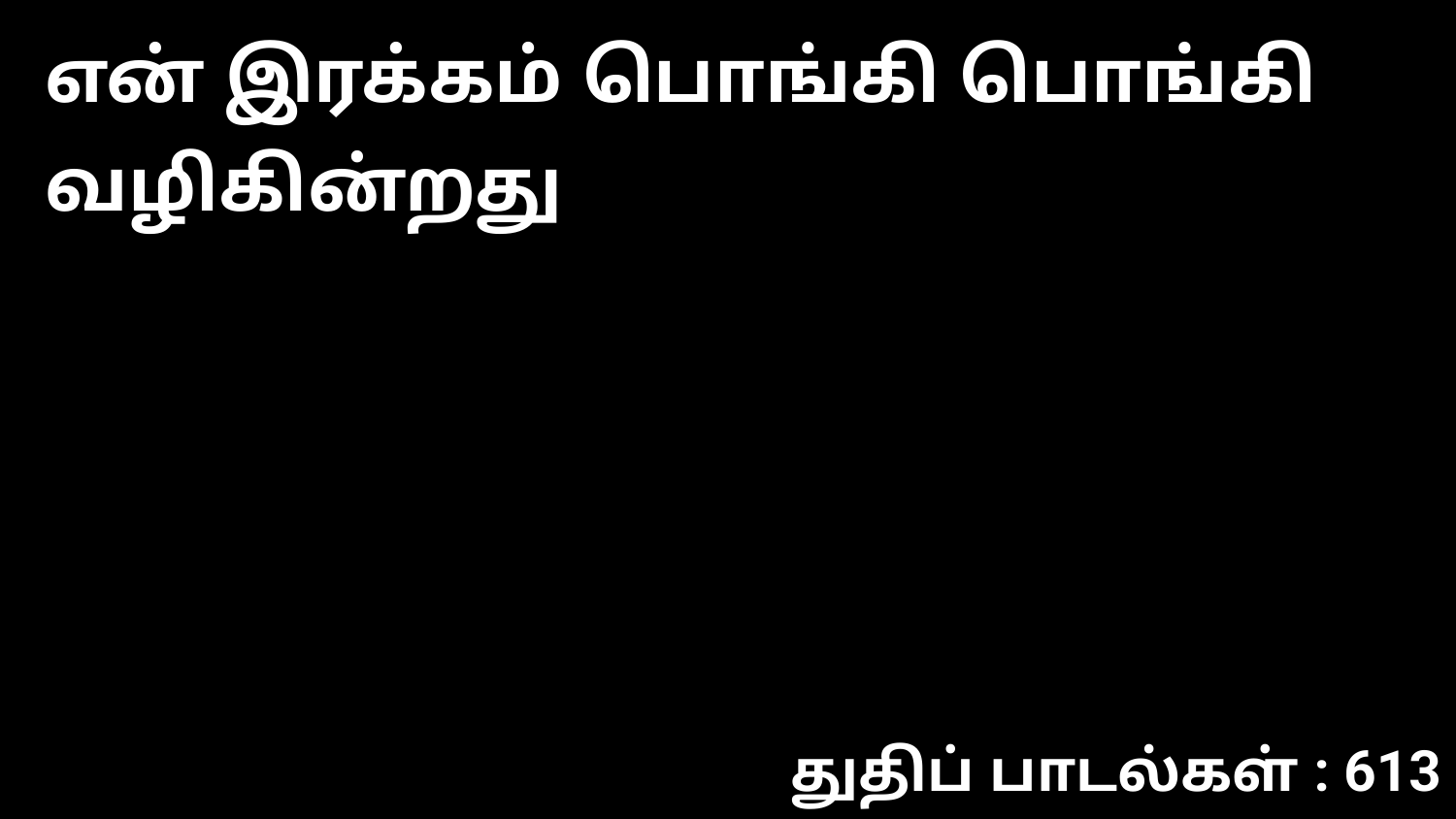

என் இரக்கம் பொங்கி பொங்கி வழிகின்றது
துதிப் பாடல்கள் : 613